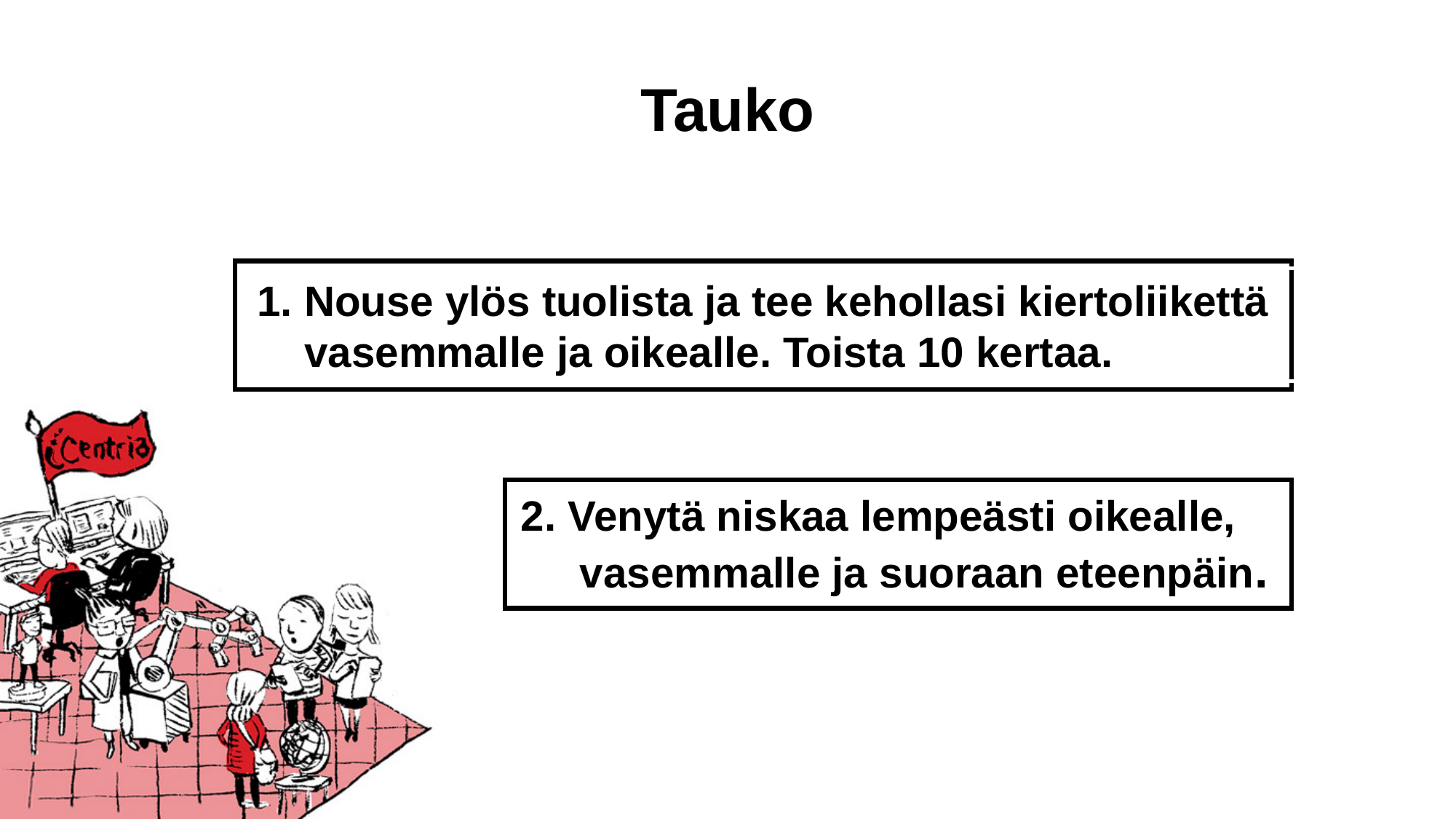

# Tauko

1. Nouse ylös tuolista ja tee kehollasi kiertoliikettä
    vasemmalle ja oikealle. Toista 10 kertaa.

2. Venytä niskaa lempeästi oikealle,
     vasemmalle ja suoraan eteenpäin.